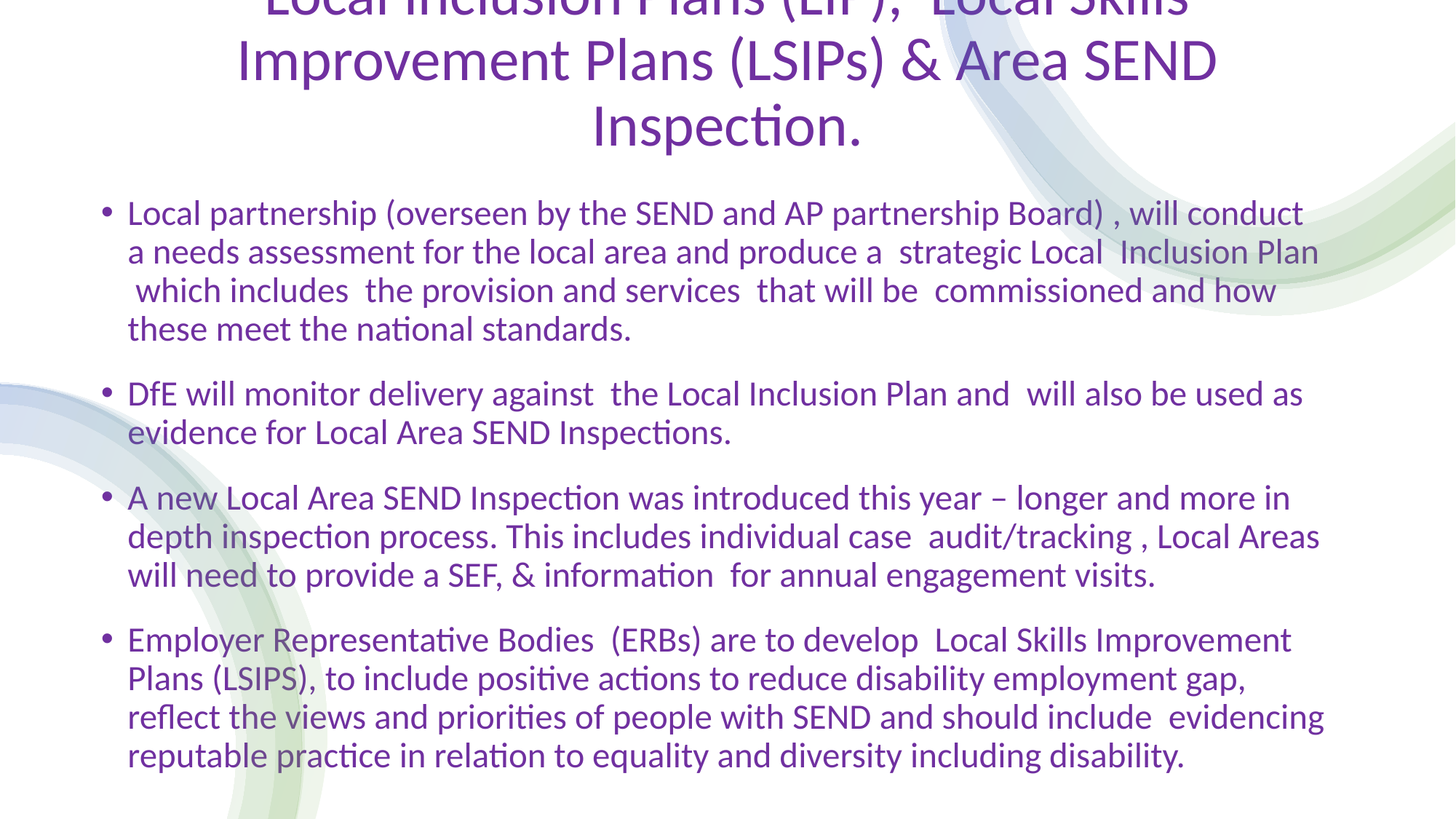

# Local Inclusion Plans (LIP),  Local Skills Improvement Plans (LSIPs) & Area SEND Inspection.

Local partnership (overseen by the SEND and AP partnership Board) , will conduct a needs assessment for the local area and produce a  strategic Local  Inclusion Plan  which includes  the provision and services  that will be  commissioned and how these meet the national standards.
DfE will monitor delivery against  the Local Inclusion Plan and  will also be used as evidence for Local Area SEND Inspections.
A new Local Area SEND Inspection was introduced this year – longer and more in depth inspection process. This includes individual case  audit/tracking , Local Areas will need to provide a SEF, & information  for annual engagement visits.
Employer Representative Bodies  (ERBs) are to develop  Local Skills Improvement Plans (LSIPS), to include positive actions to reduce disability employment gap, reflect the views and priorities of people with SEND and should include  evidencing reputable practice in relation to equality and diversity including disability.